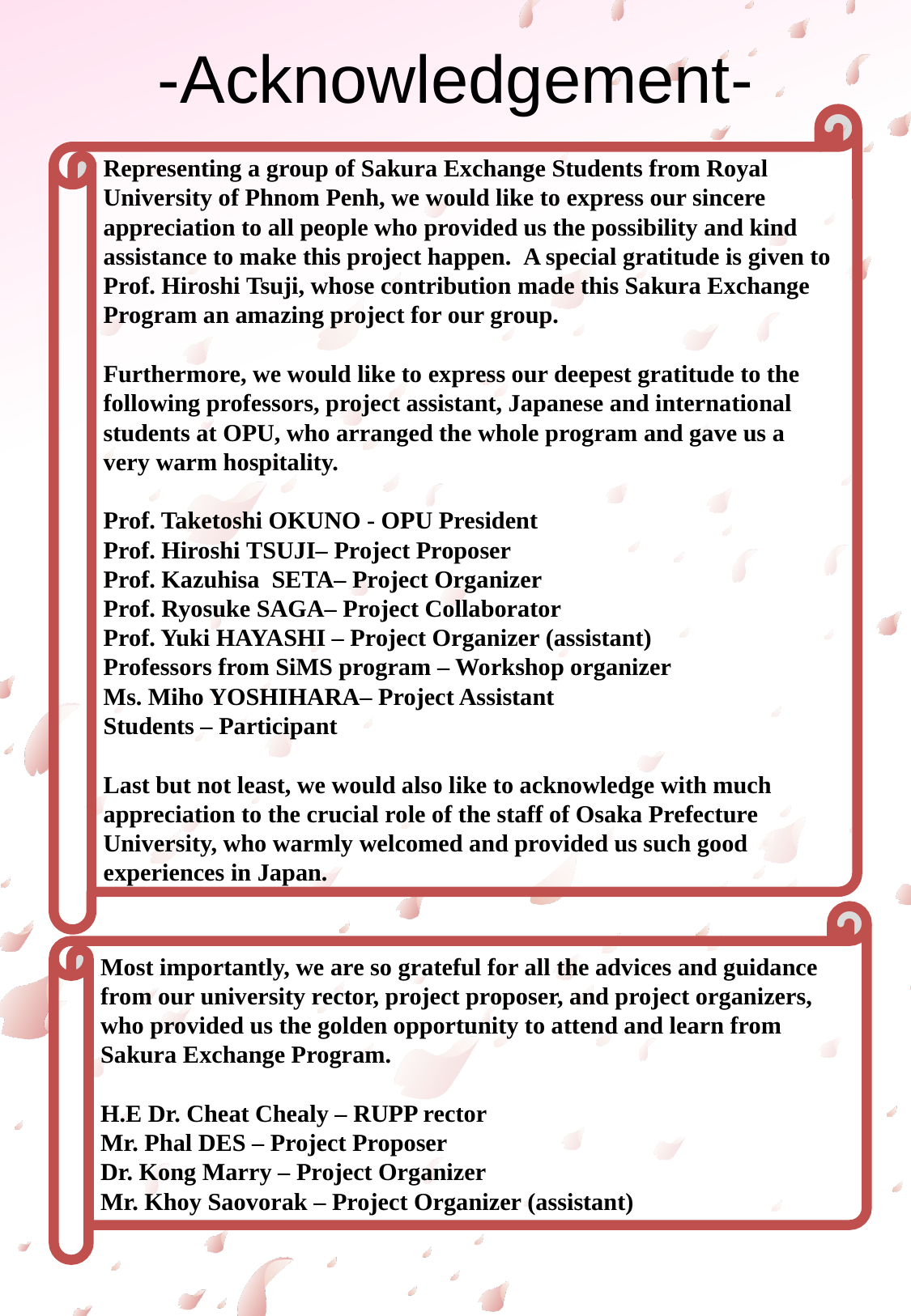

-Acknowledgement-

Representing a group of Sakura Exchange Students from Royal University of Phnom Penh, we would like to express our sincere appreciation to all people who provided us the possibility and kind assistance to make this project happen.  A special gratitude is given to Prof. Hiroshi Tsuji, whose contribution made this Sakura Exchange Program an amazing project for our group.

Furthermore, we would like to express our deepest gratitude to the following professors, project assistant, Japanese and international students at OPU, who arranged the whole program and gave us a very warm hospitality.
Prof. Taketoshi OKUNO - OPU President
Prof. Hiroshi TSUJI– Project Proposer
Prof. Kazuhisa  SETA– Project Organizer
Prof. Ryosuke SAGA– Project Collaborator
Prof. Yuki HAYASHI – Project Organizer (assistant)
Professors from SiMS program – Workshop organizer
Ms. Miho YOSHIHARA– Project Assistant
Students – Participant

Last but not least, we would also like to acknowledge with much appreciation to the crucial role of the staff of Osaka Prefecture University, who warmly welcomed and provided us such good experiences in Japan.

Most importantly, we are so grateful for all the advices and guidance from our university rector, project proposer, and project organizers, who provided us the golden opportunity to attend and learn from Sakura Exchange Program.

H.E Dr. Cheat Chealy – RUPP rector
Mr. Phal DES – Project Proposer
Dr. Kong Marry – Project Organizer
Mr. Khoy Saovorak – Project Organizer (assistant)